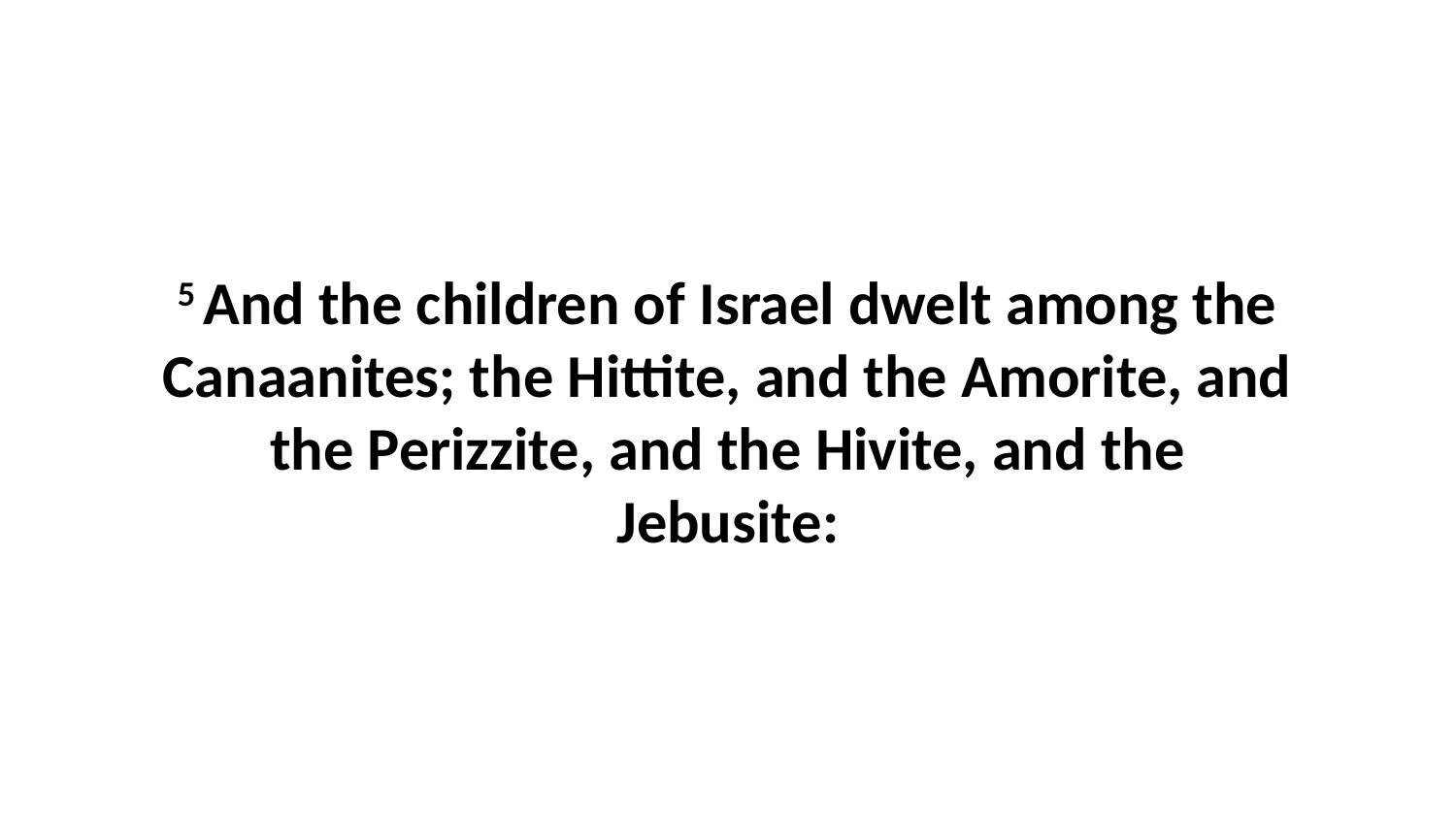

5 And the children of Israel dwelt among the Canaanites; the Hittite, and the Amorite, and the Perizzite, and the Hivite, and the Jebusite: